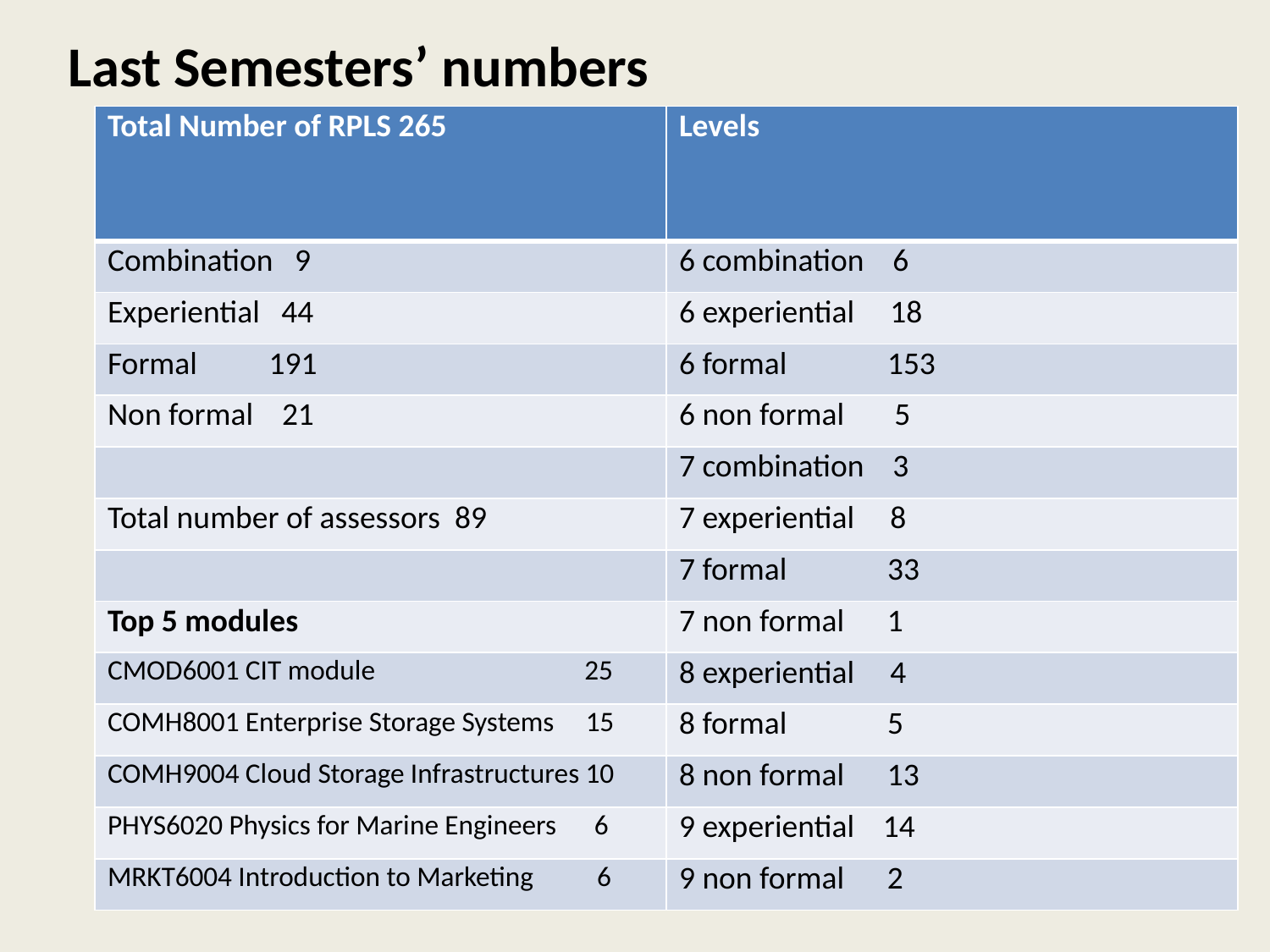

# Last Semesters’ numbers
| Total Number of RPLS 265 | Levels |
| --- | --- |
| Combination 9 | 6 combination 6 |
| Experiential 44 | 6 experiential 18 |
| Formal 191 | 6 formal 153 |
| Non formal 21 | 6 non formal 5 |
|  | 7 combination 3 |
| Total number of assessors 89 | 7 experiential 8 |
|  | 7 formal 33 |
| Top 5 modules | 7 non formal 1 |
| CMOD6001 CIT module 25 | 8 experiential 4 |
| COMH8001 Enterprise Storage Systems 15 | 8 formal 5 |
| COMH9004 Cloud Storage Infrastructures 10 | 8 non formal 13 |
| PHYS6020 Physics for Marine Engineers 6 | 9 experiential 14 |
| MRKT6004 Introduction to Marketing 6 | 9 non formal 2 |